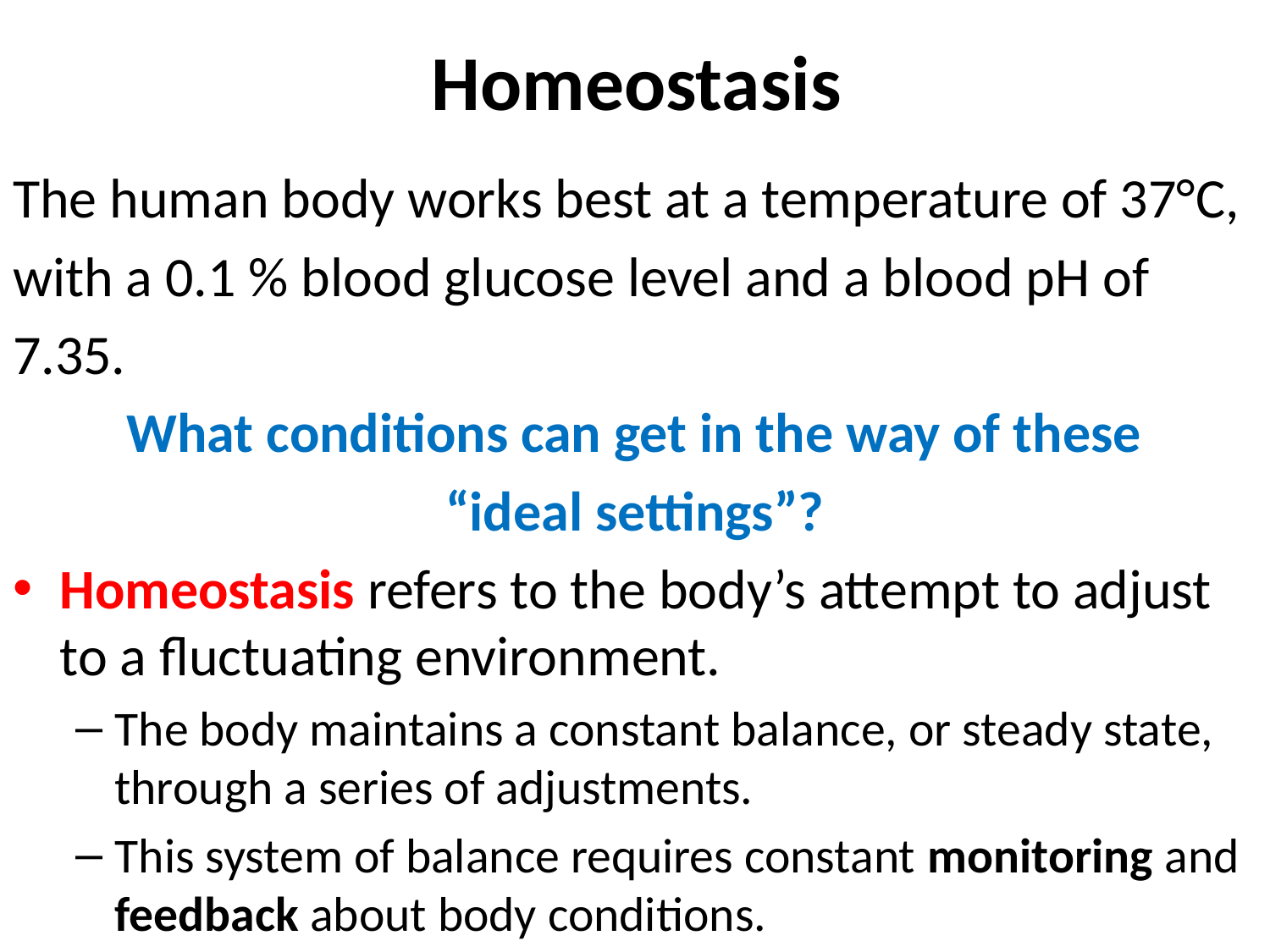

# Homeostasis
The human body works best at a temperature of 37°C,
with a 0.1 % blood glucose level and a blood pH of
7.35.
What conditions can get in the way of these
“ideal settings”?
Homeostasis refers to the body’s attempt to adjust to a fluctuating environment.
The body maintains a constant balance, or steady state, through a series of adjustments.
This system of balance requires constant monitoring and feedback about body conditions.